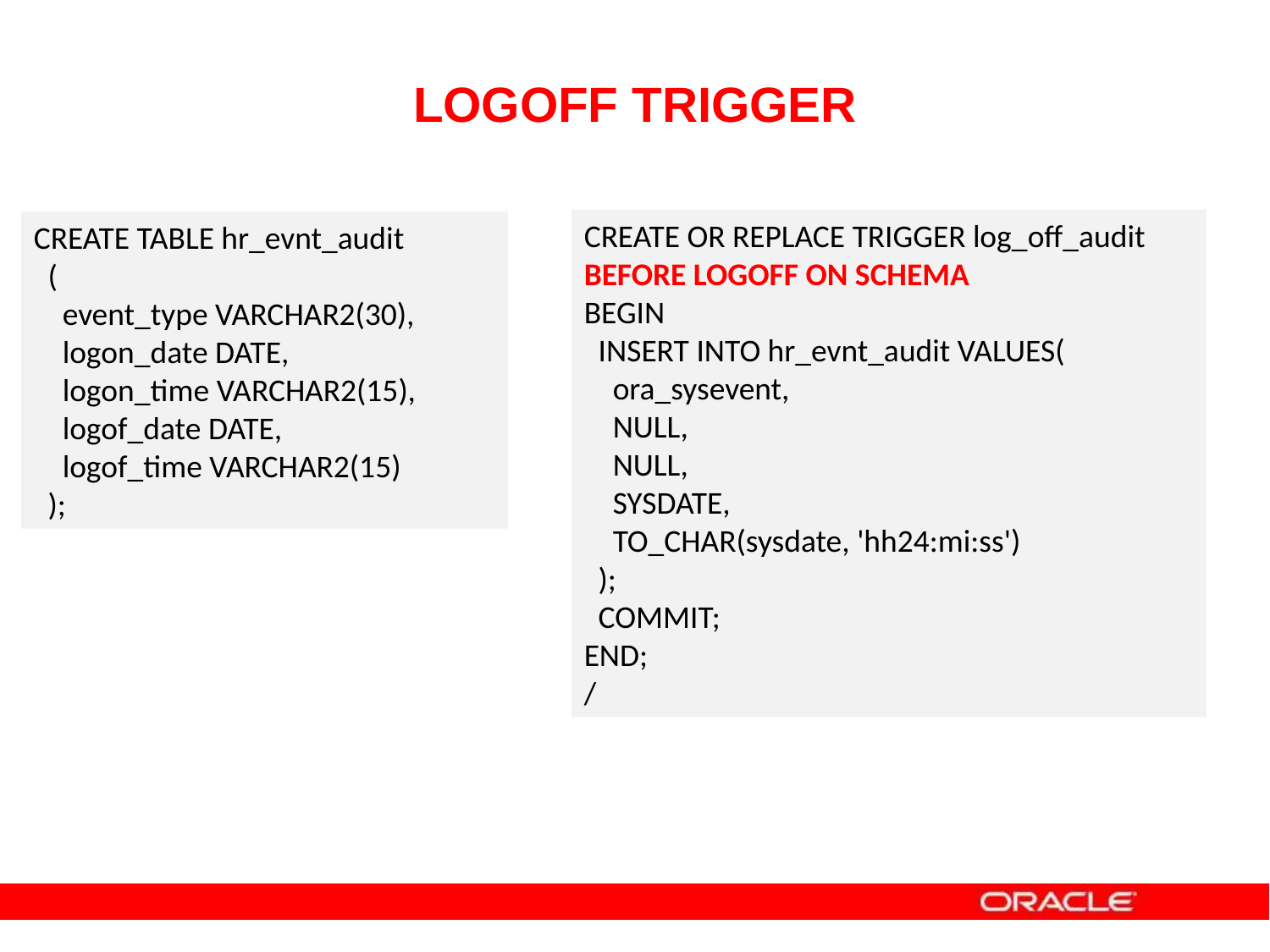

# LOGOFF TRIGGER
CREATE OR REPLACE TRIGGER log_off_audit
BEFORE LOGOFF ON SCHEMA
BEGIN
  INSERT INTO hr_evnt_audit VALUES(
    ora_sysevent,
    NULL,
    NULL,
    SYSDATE,
    TO_CHAR(sysdate, 'hh24:mi:ss')
  );
  COMMIT;
END;
/
CREATE TABLE hr_evnt_audit
  (
    event_type VARCHAR2(30),
    logon_date DATE,
    logon_time VARCHAR2(15),
    logof_date DATE,
    logof_time VARCHAR2(15)
  );